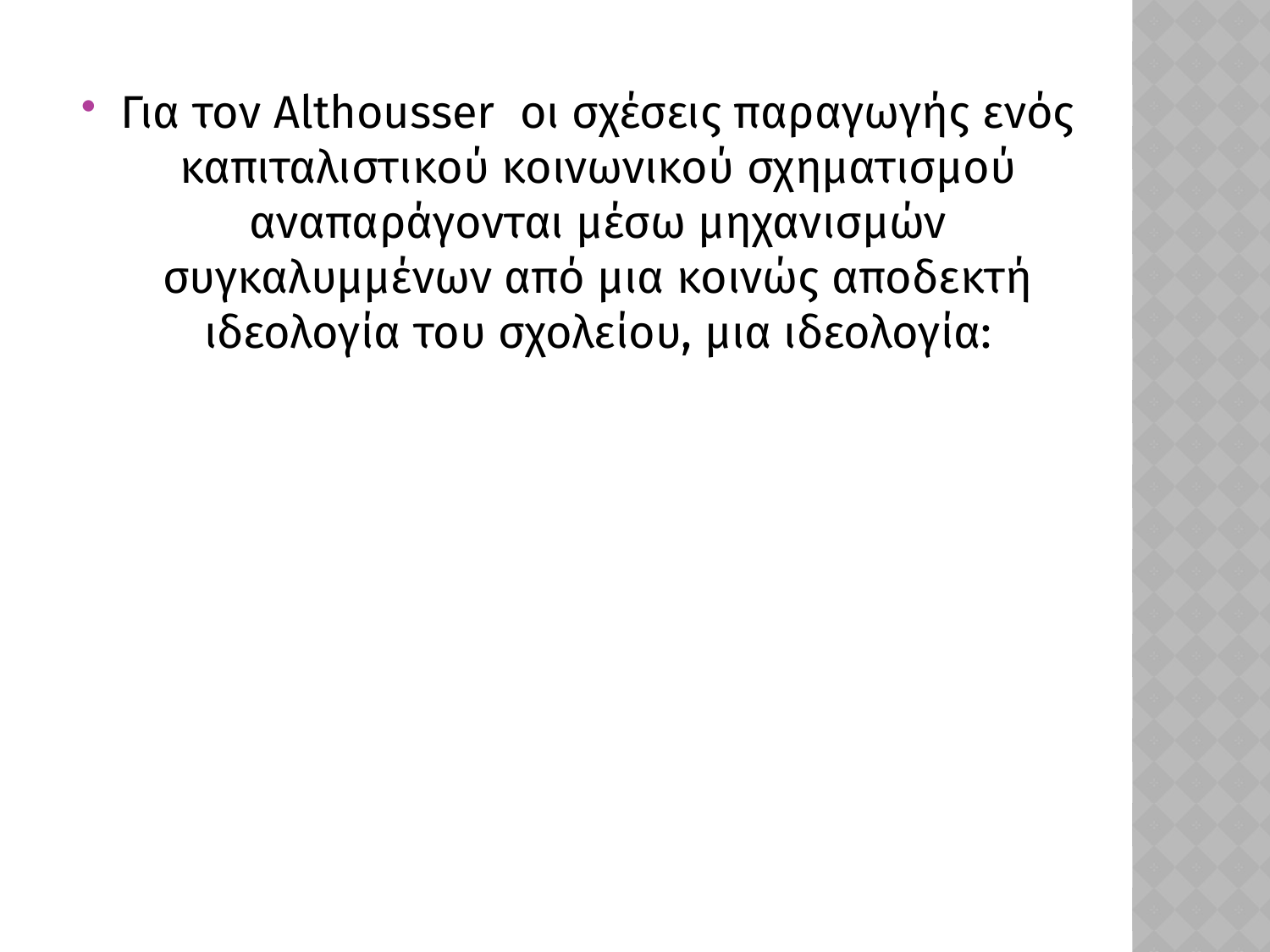

Για τον Althousser  οι σχέσεις παραγωγής ενός καπιταλιστικού κοινωνικού σχηματισμού αναπαράγονται μέσω μηχανισμών συγκαλυμμένων από μια κοινώς αποδεκτή ιδεολογία του σχολείου, μια ιδεολογία: